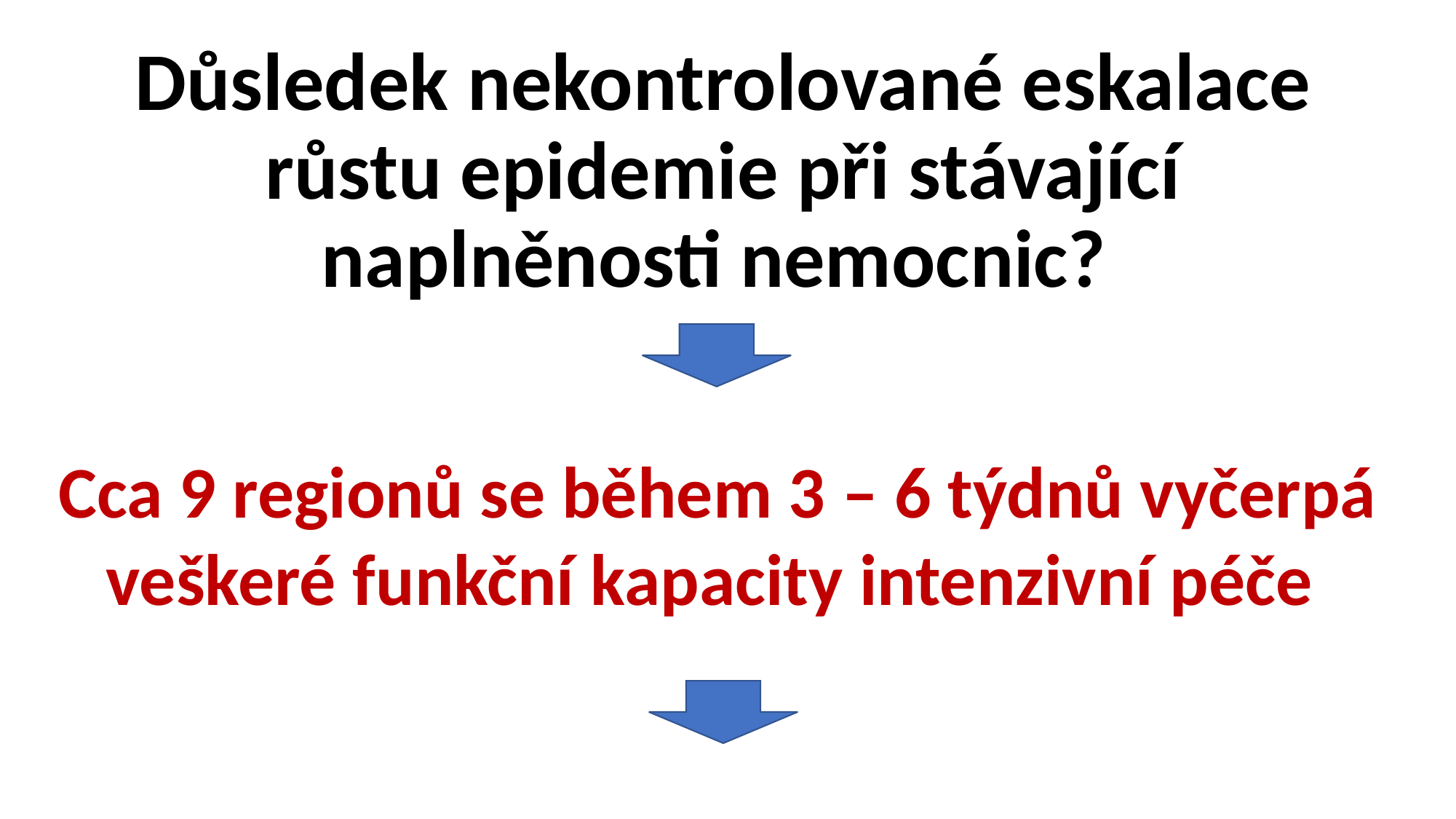

Důsledek nekontrolované eskalace růstu epidemie při stávající naplněnosti nemocnic?

Cca 9 regionů se během 3 – 6 týdnů vyčerpá veškeré funkční kapacity intenzivní péče